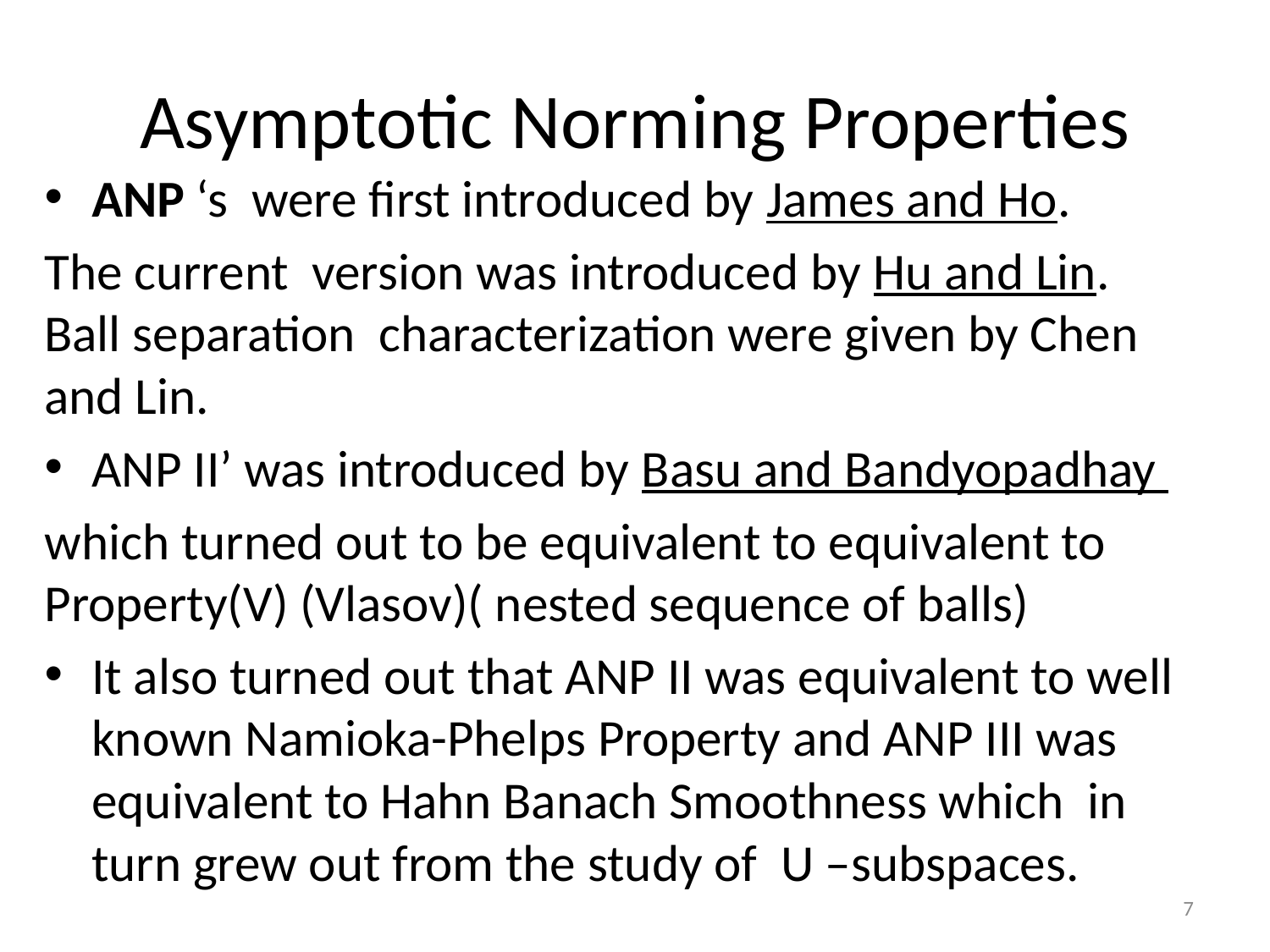

# Asymptotic Norming Properties
ANP ‘s  were first introduced by James and Ho.
The current  version was introduced by Hu and Lin. Ball separation  characterization were given by Chen and Lin.
ANP II’ was introduced by Basu and Bandyopadhay
which turned out to be equivalent to equivalent to Property(V) (Vlasov)( nested sequence of balls)
It also turned out that ANP II was equivalent to well known Namioka-Phelps Property and ANP III was equivalent to Hahn Banach Smoothness which  in turn grew out from the study of  U –subspaces.

7